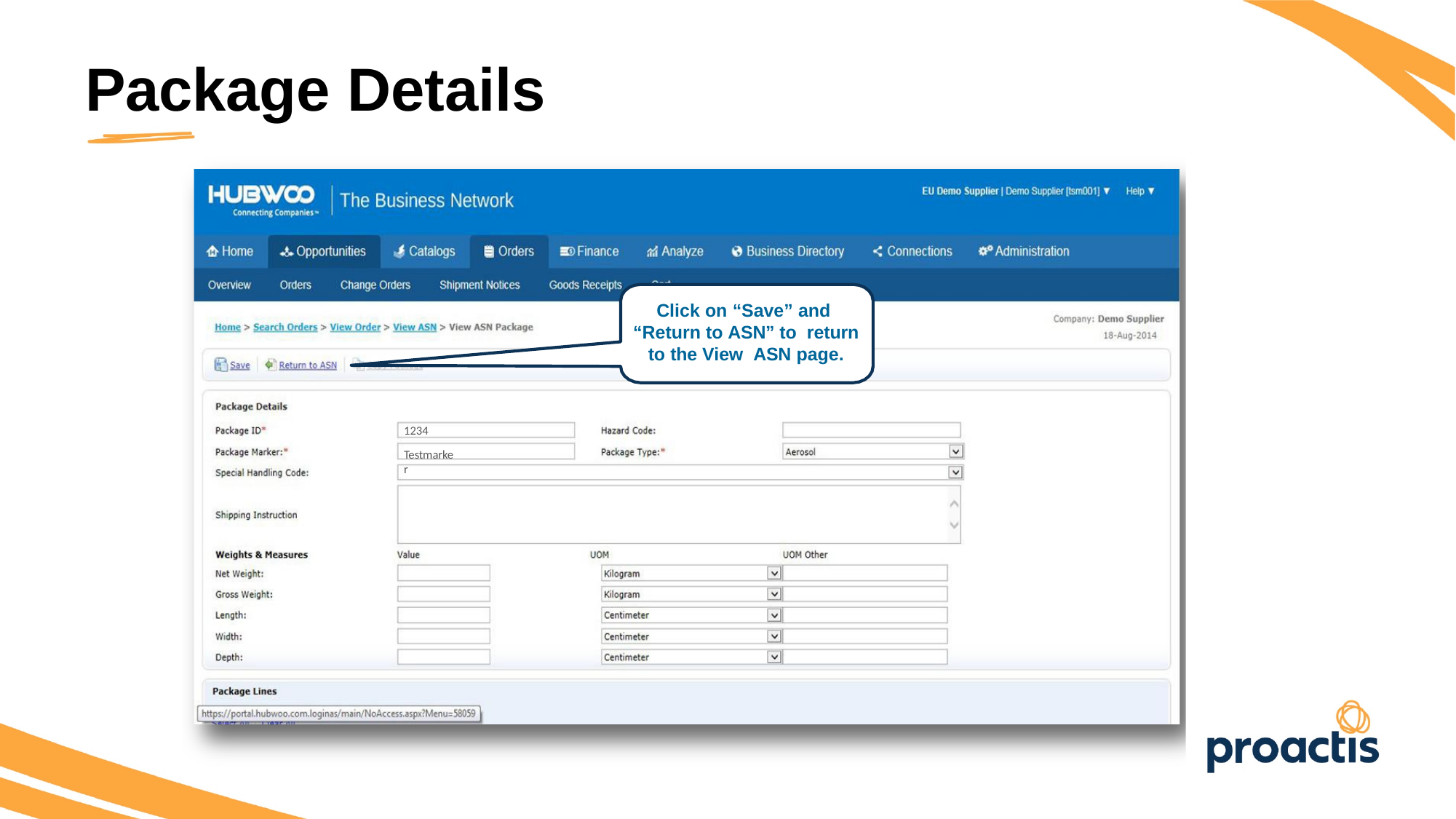

Package Details

Click on “Save” and  “Return to ASN” to  return to the View  ASN page.
1234
Testmarker